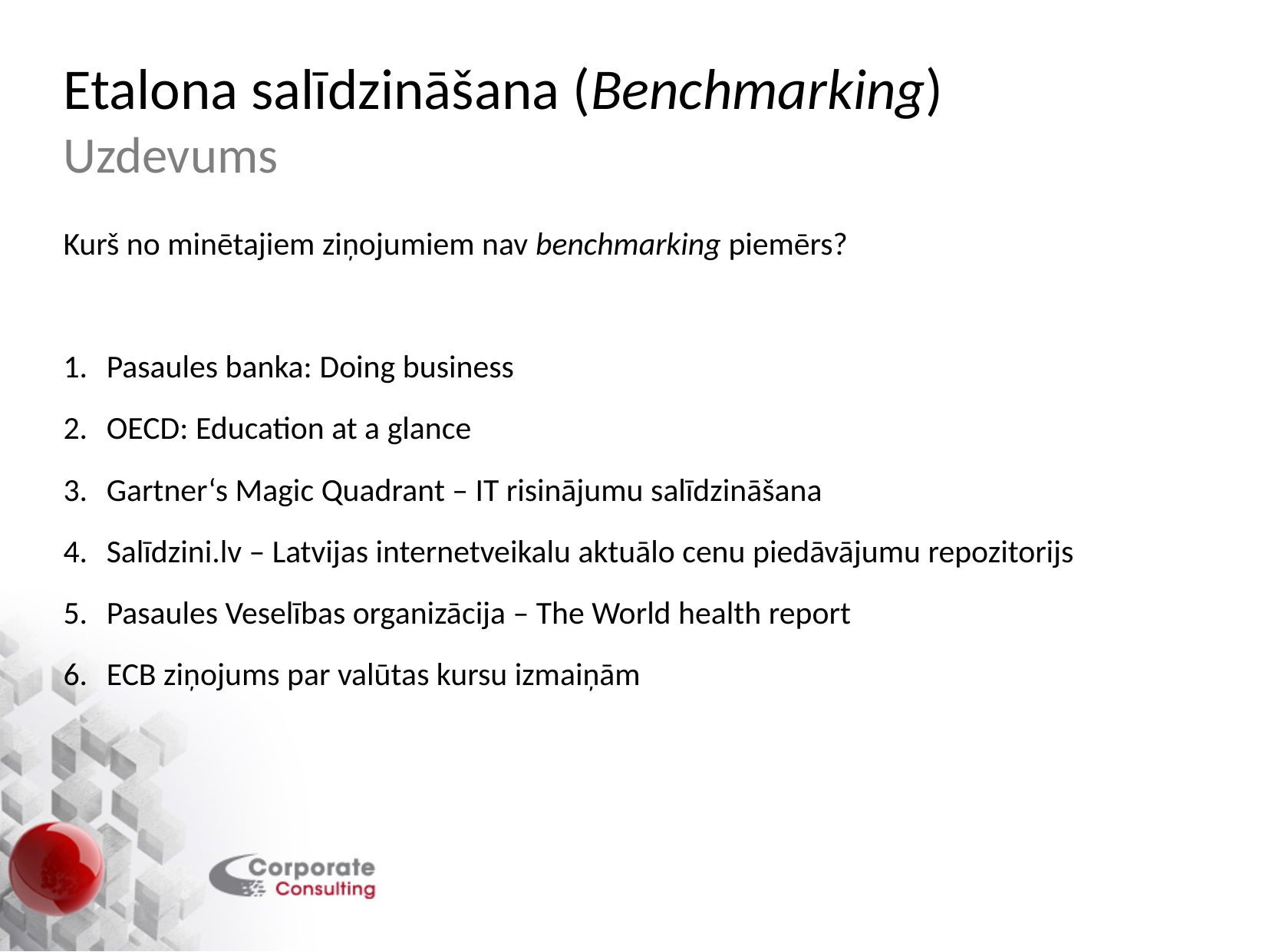

# Etalona salīdzināšana (Benchmarking) Uzdevums
Kurš no minētajiem ziņojumiem nav benchmarking piemērs?

Pasaules banka: Doing business
OECD: Education at a glance
Gartner‘s Magic Quadrant – IT risinājumu salīdzināšana
Salīdzini.lv – Latvijas internetveikalu aktuālo cenu piedāvājumu repozitorijs
Pasaules Veselības organizācija – The World health report
ECB ziņojums par valūtas kursu izmaiņām